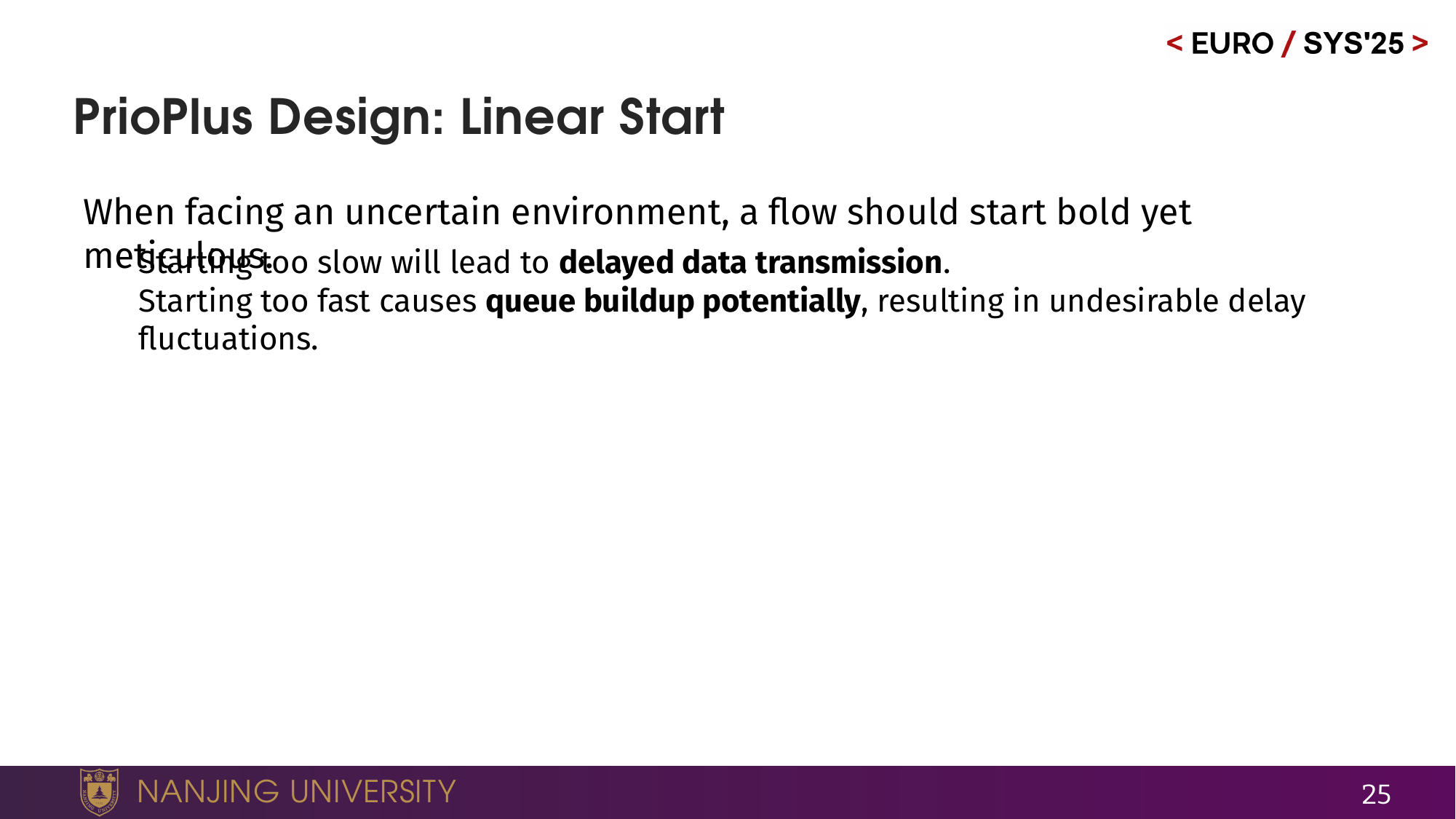

# PrioPlus Design: Linear Start
When facing an uncertain environment, a flow should start bold yet meticulous.

Starting too slow will lead to delayed data transmission.
Starting too fast causes queue buildup potentially, resulting in undesirable delay fluctuations.
25